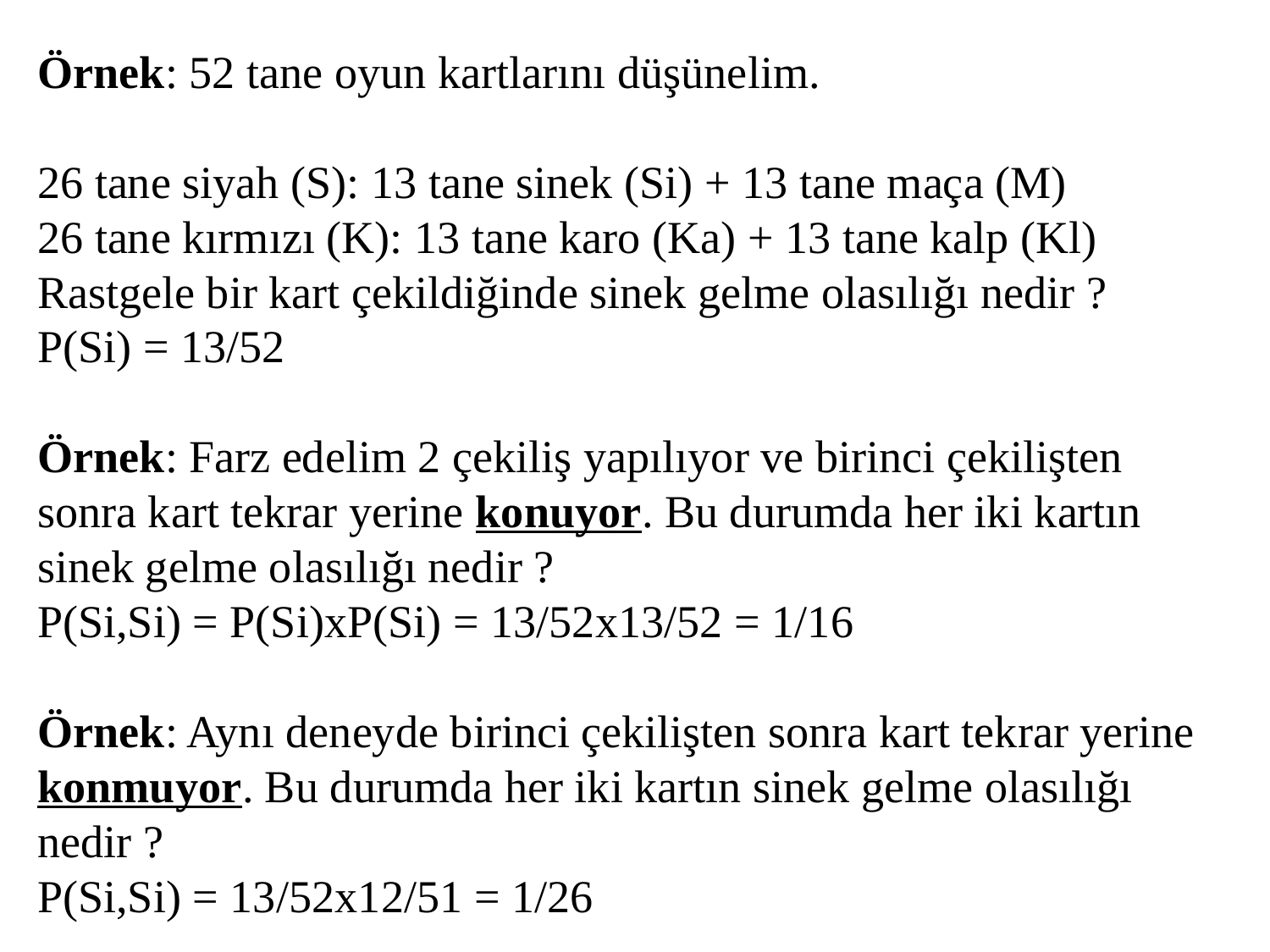

Örnek: 52 tane oyun kartlarını düşünelim.

26 tane siyah (S): 13 tane sinek (Si) + 13 tane maça (M)
26 tane kırmızı (K): 13 tane karo (Ka) + 13 tane kalp (Kl)
Rastgele bir kart çekildiğinde sinek gelme olasılığı nedir ?
P(Si) = 13/52

Örnek: Farz edelim 2 çekiliş yapılıyor ve birinci çekilişten sonra kart tekrar yerine konuyor. Bu durumda her iki kartın sinek gelme olasılığı nedir ?
P(Si,Si) = P(Si)xP(Si) = 13/52x13/52 = 1/16

Örnek: Aynı deneyde birinci çekilişten sonra kart tekrar yerine konmuyor. Bu durumda her iki kartın sinek gelme olasılığı nedir ?
P(Si,Si) = 13/52x12/51 = 1/26